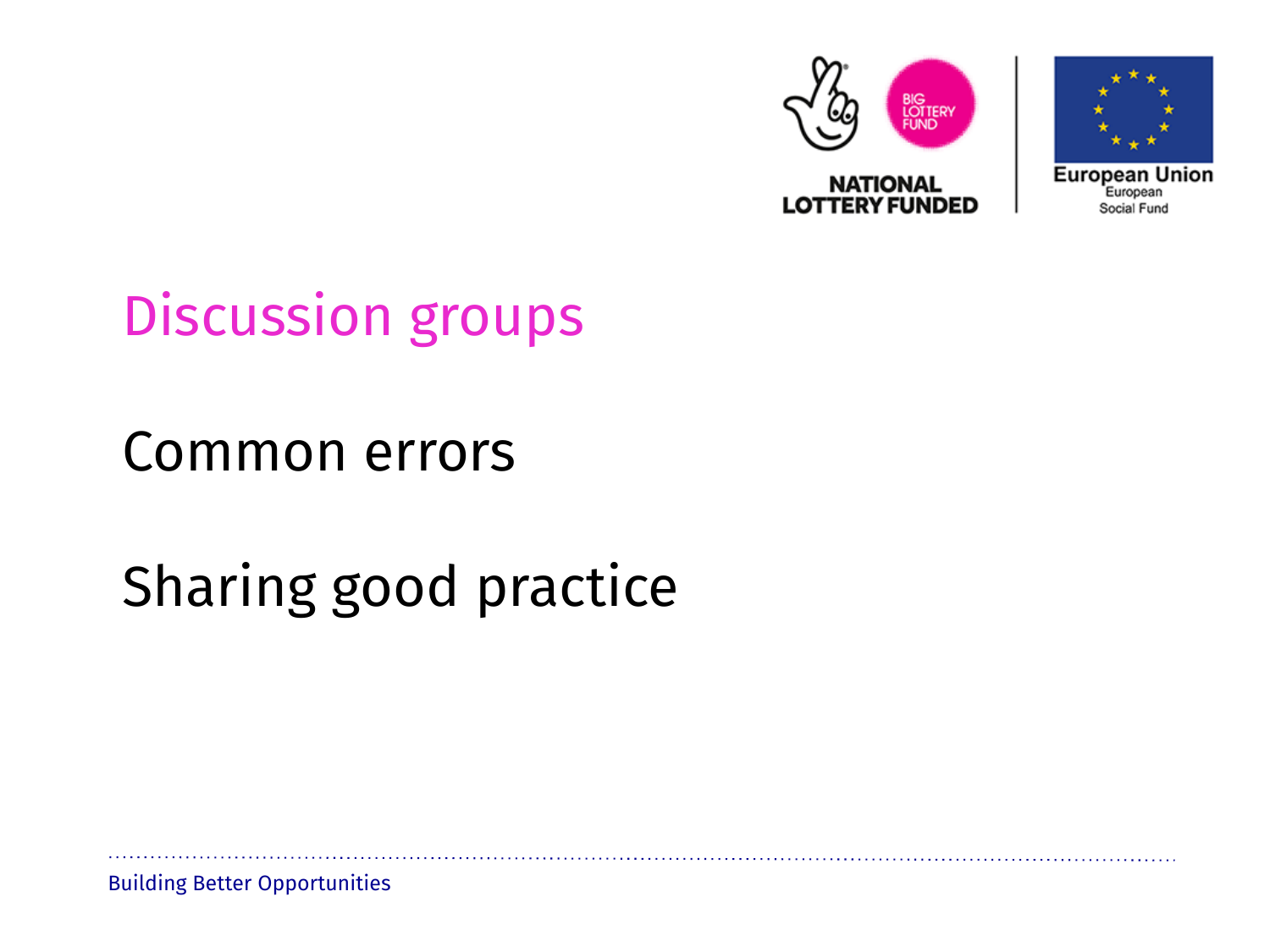

Discussion groups

Common errors

Sharing good practice